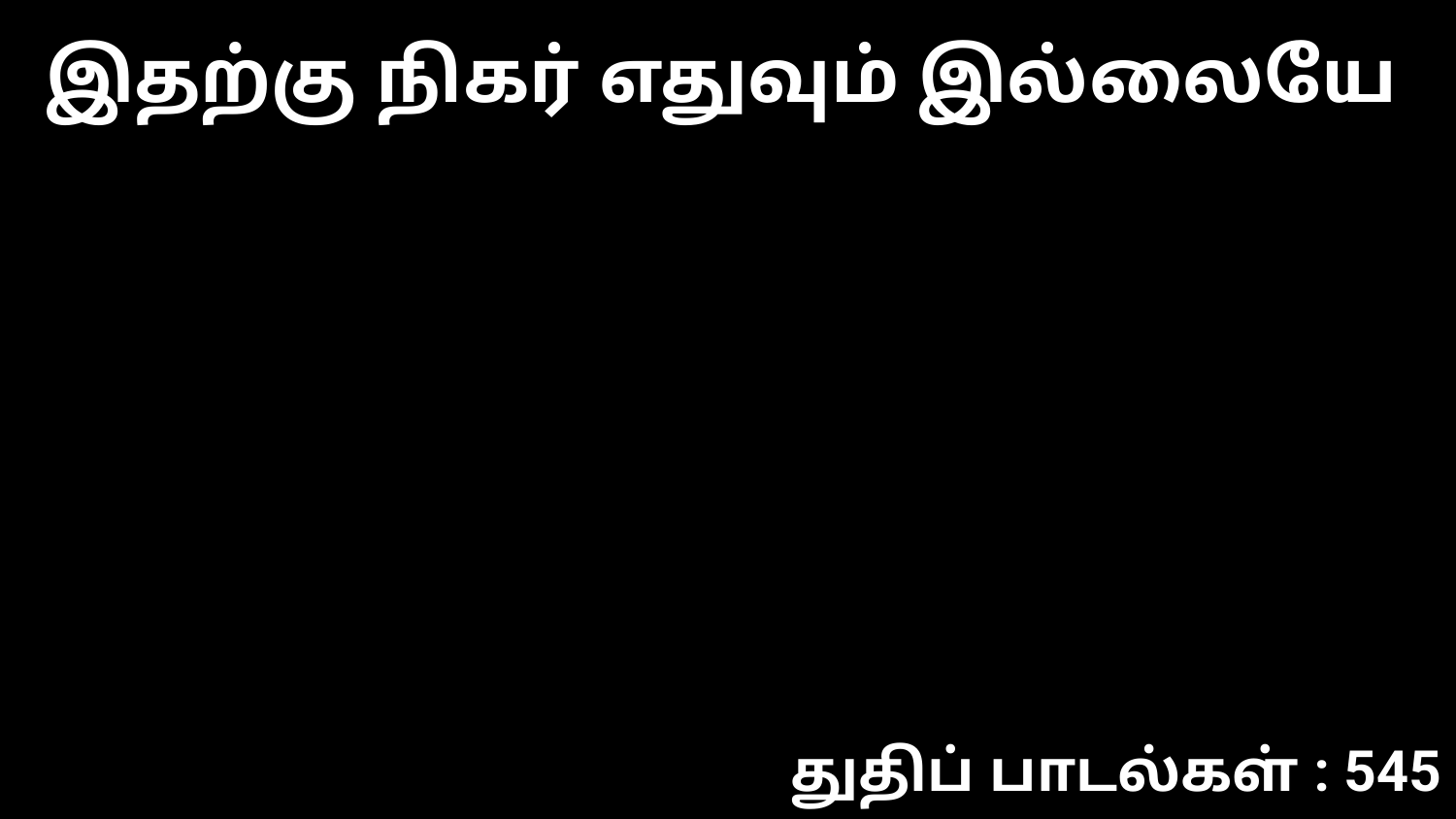

இதற்கு நிகர் எதுவும் இல்லையே
துதிப் பாடல்கள் : 545